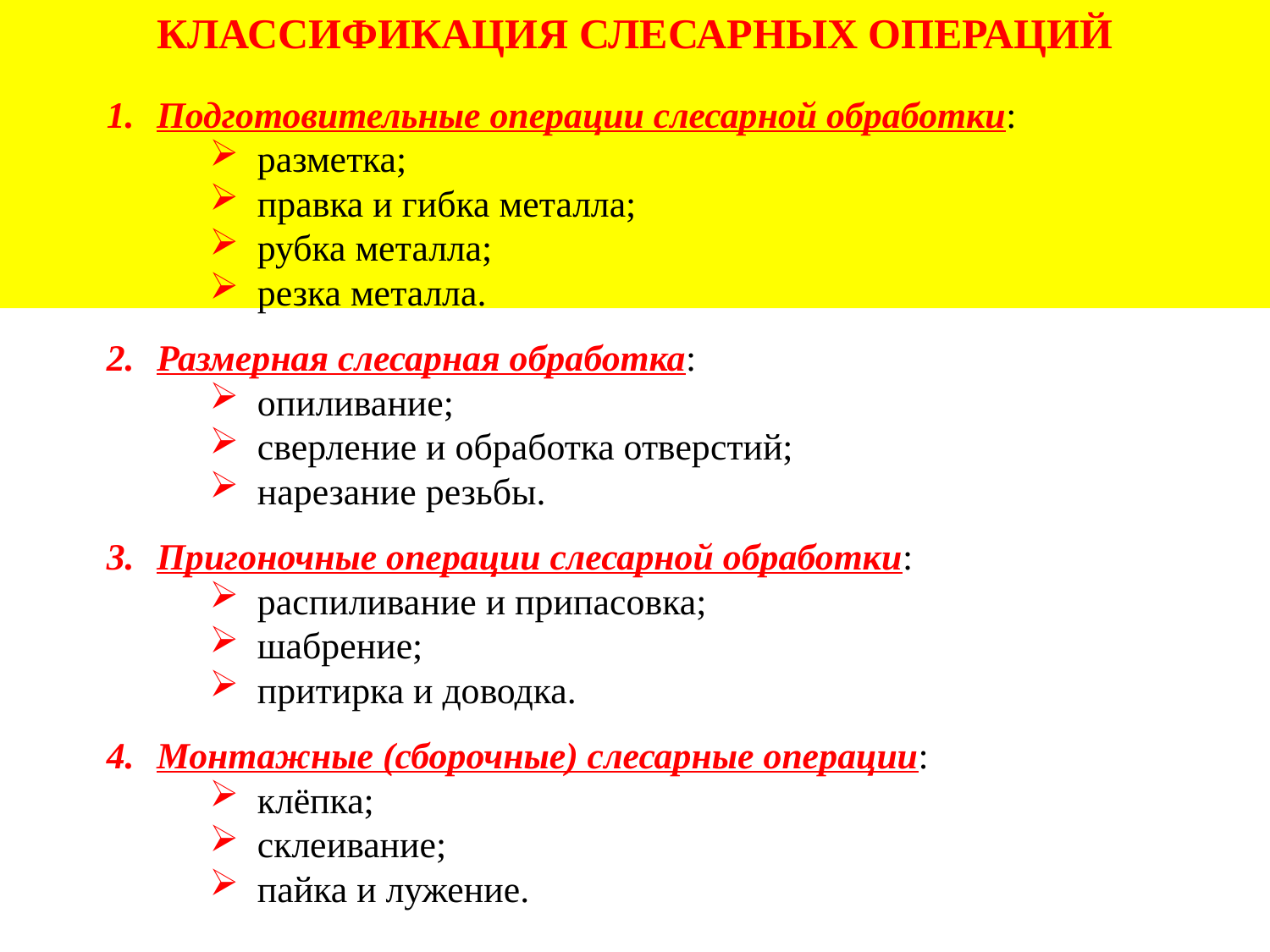

КЛАССИФИКАЦИЯ СЛЕСАРНЫХ ОПЕРАЦИЙ
Подготовительные операции слесарной обработки:
разметка;
правка и гибка металла;
рубка металла;
резка металла.

Размерная слесарная обработка:
опиливание;
сверление и обработка отверстий;
нарезание резьбы.

Пригоночные операции слесарной обработки:
распиливание и припасовка;
шабрение;
притирка и доводка.

Монтажные (сборочные) слесарные операции:
клёпка;
склеивание;
пайка и лужение.